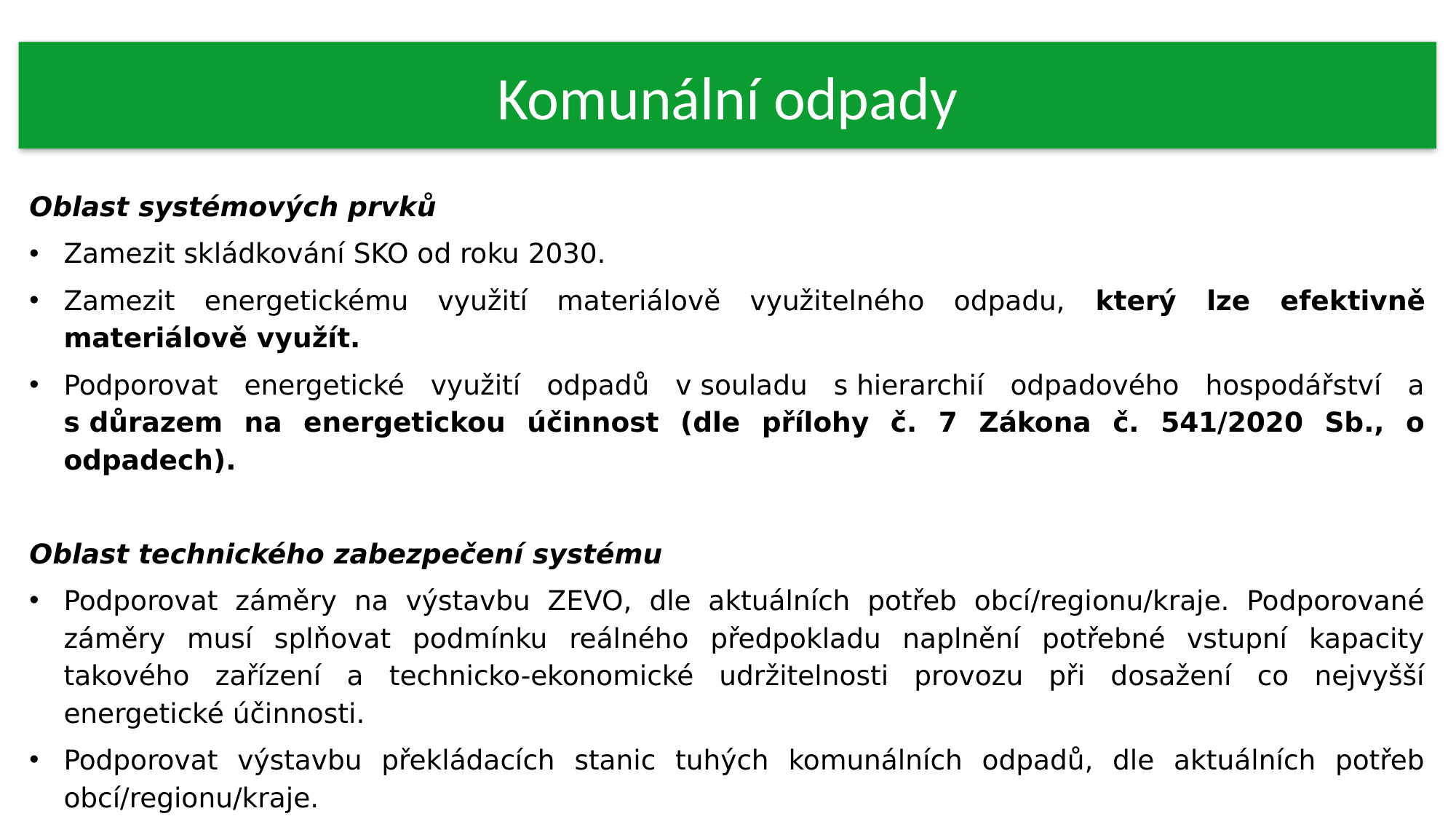

Komunální odpady
Oblast systémových prvků
Zamezit skládkování SKO od roku 2030.
Zamezit energetickému využití materiálově využitelného odpadu, který lze efektivně materiálově využít.
Podporovat energetické využití odpadů v souladu s hierarchií odpadového hospodářství a s důrazem na energetickou účinnost (dle přílohy č. 7 Zákona č. 541/2020 Sb., o odpadech).

Oblast technického zabezpečení systému
Podporovat záměry na výstavbu ZEVO, dle aktuálních potřeb obcí/regionu/kraje. Podporované záměry musí splňovat podmínku reálného předpokladu naplnění potřebné vstupní kapacity takového zařízení a technicko-ekonomické udržitelnosti provozu při dosažení co nejvyšší energetické účinnosti.
Podporovat výstavbu překládacích stanic tuhých komunálních odpadů, dle aktuálních potřeb obcí/regionu/kraje.